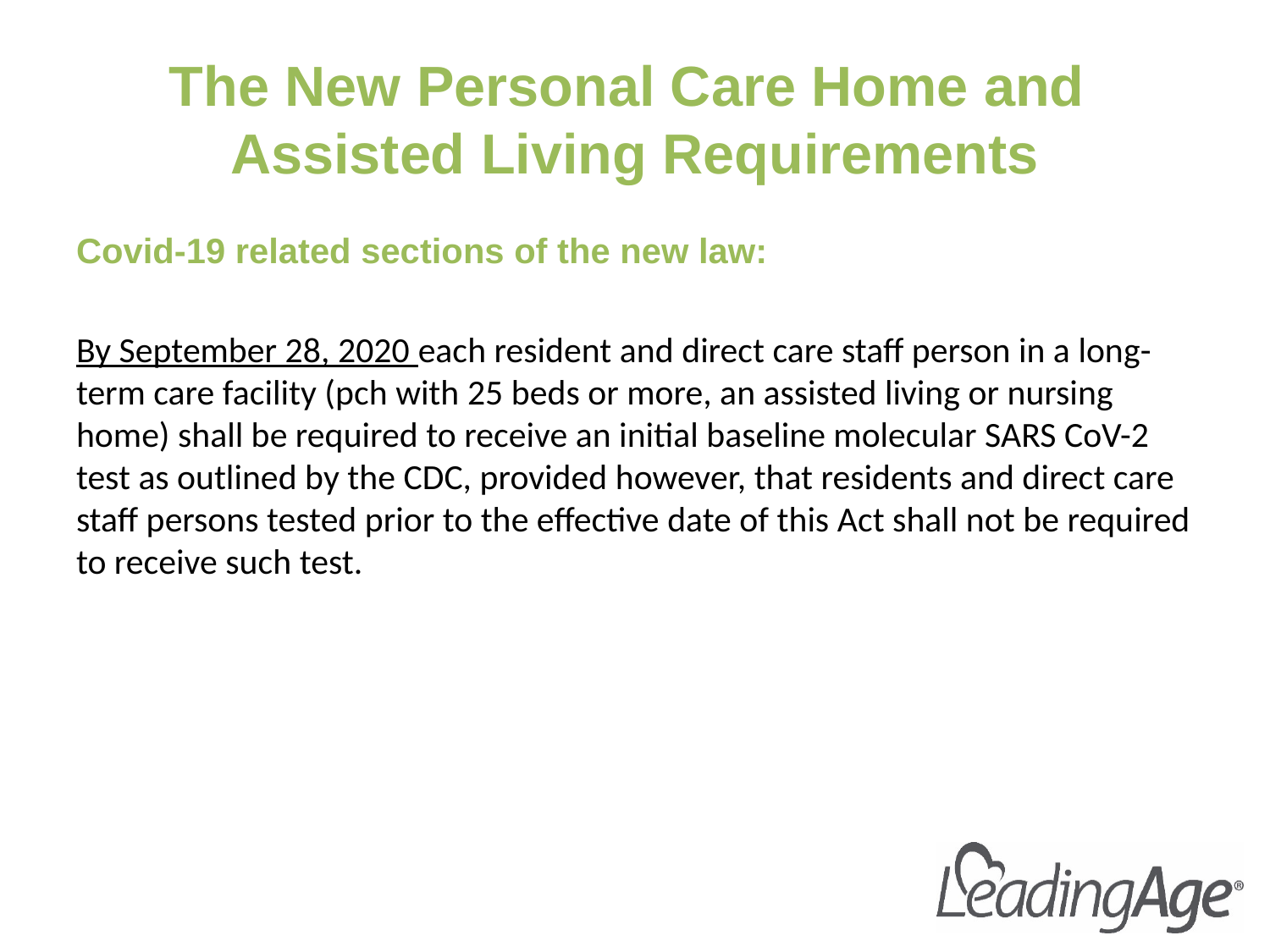

# The New Personal Care Home and Assisted Living Requirements
Covid-19 related sections of the new law:

By September 28, 2020 each resident and direct care staff person in a long-term care facility (pch with 25 beds or more, an assisted living or nursing home) shall be required to receive an initial baseline molecular SARS CoV-2 test as outlined by the CDC, provided however, that residents and direct care staff persons tested prior to the effective date of this Act shall not be required to receive such test.